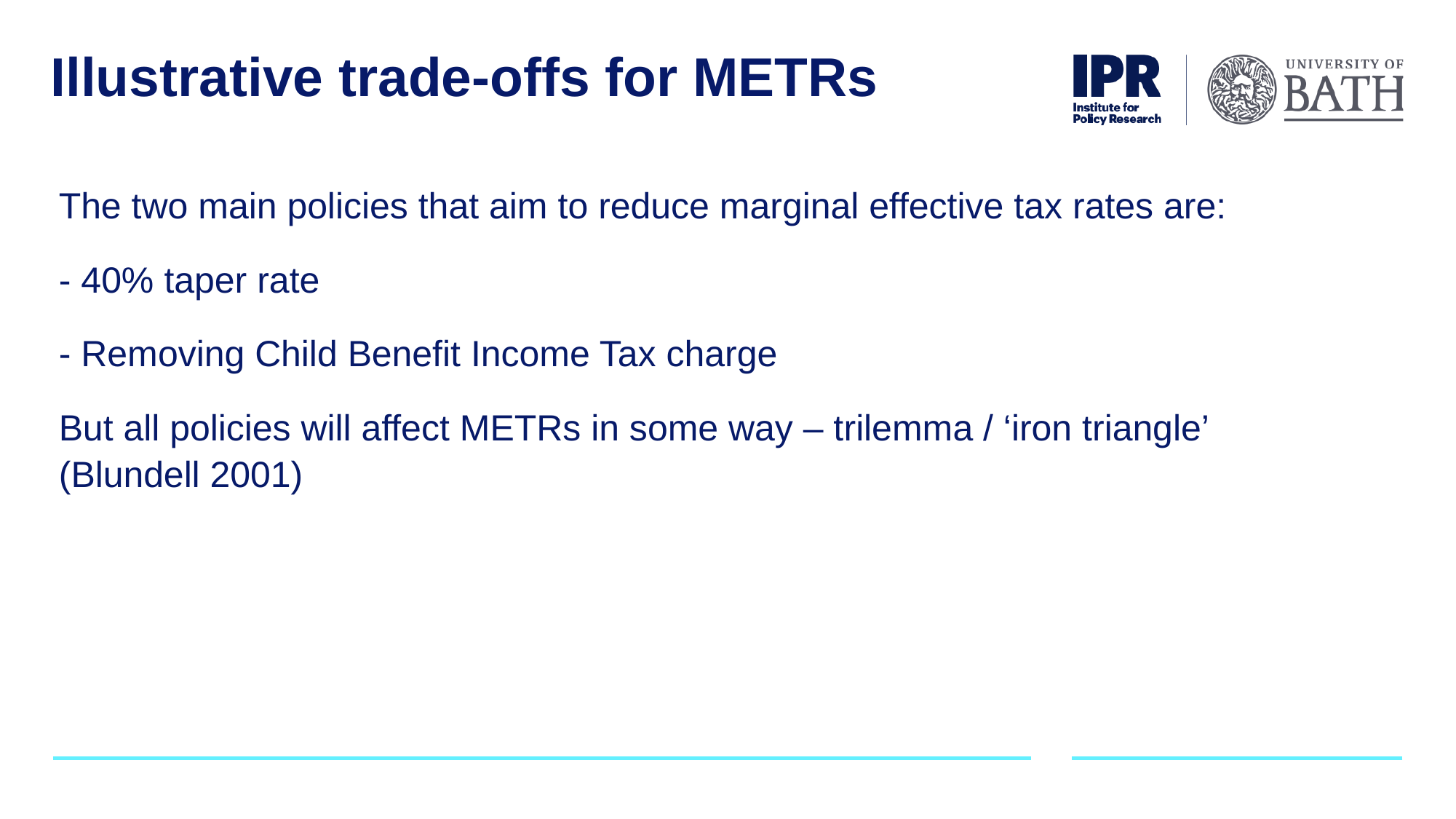

# Illustrative trade-offs for METRs
The two main policies that aim to reduce marginal effective tax rates are:
- 40% taper rate
- Removing Child Benefit Income Tax charge
But all policies will affect METRs in some way – trilemma / ‘iron triangle’ (Blundell 2001)